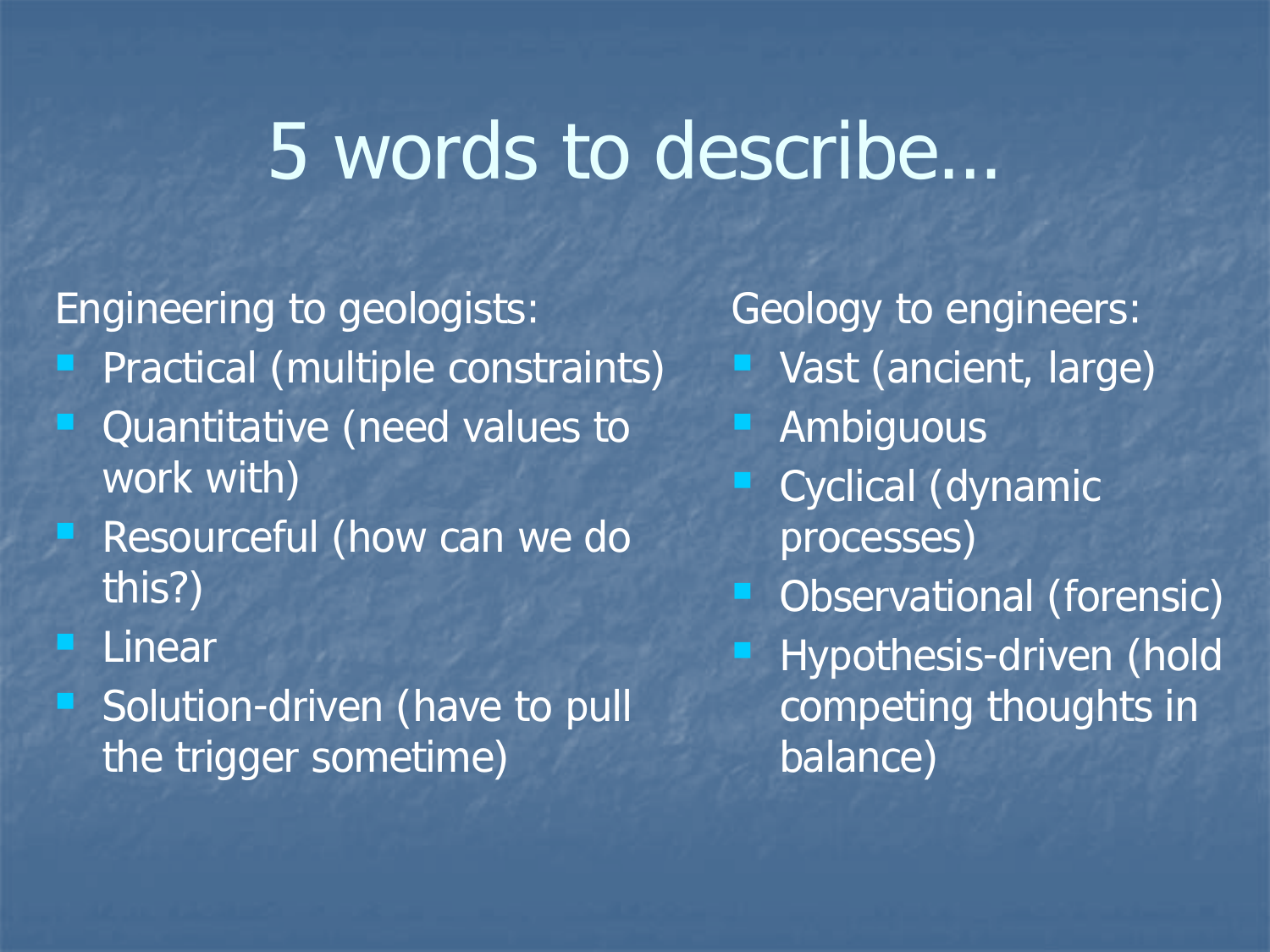

# 5 words to describe…
Engineering to geologists:
Practical (multiple constraints)
Quantitative (need values to work with)
Resourceful (how can we do this?)
Linear
Solution-driven (have to pull the trigger sometime)
Geology to engineers:
Vast (ancient, large)
Ambiguous
Cyclical (dynamic processes)
Observational (forensic)
Hypothesis-driven (hold competing thoughts in balance)